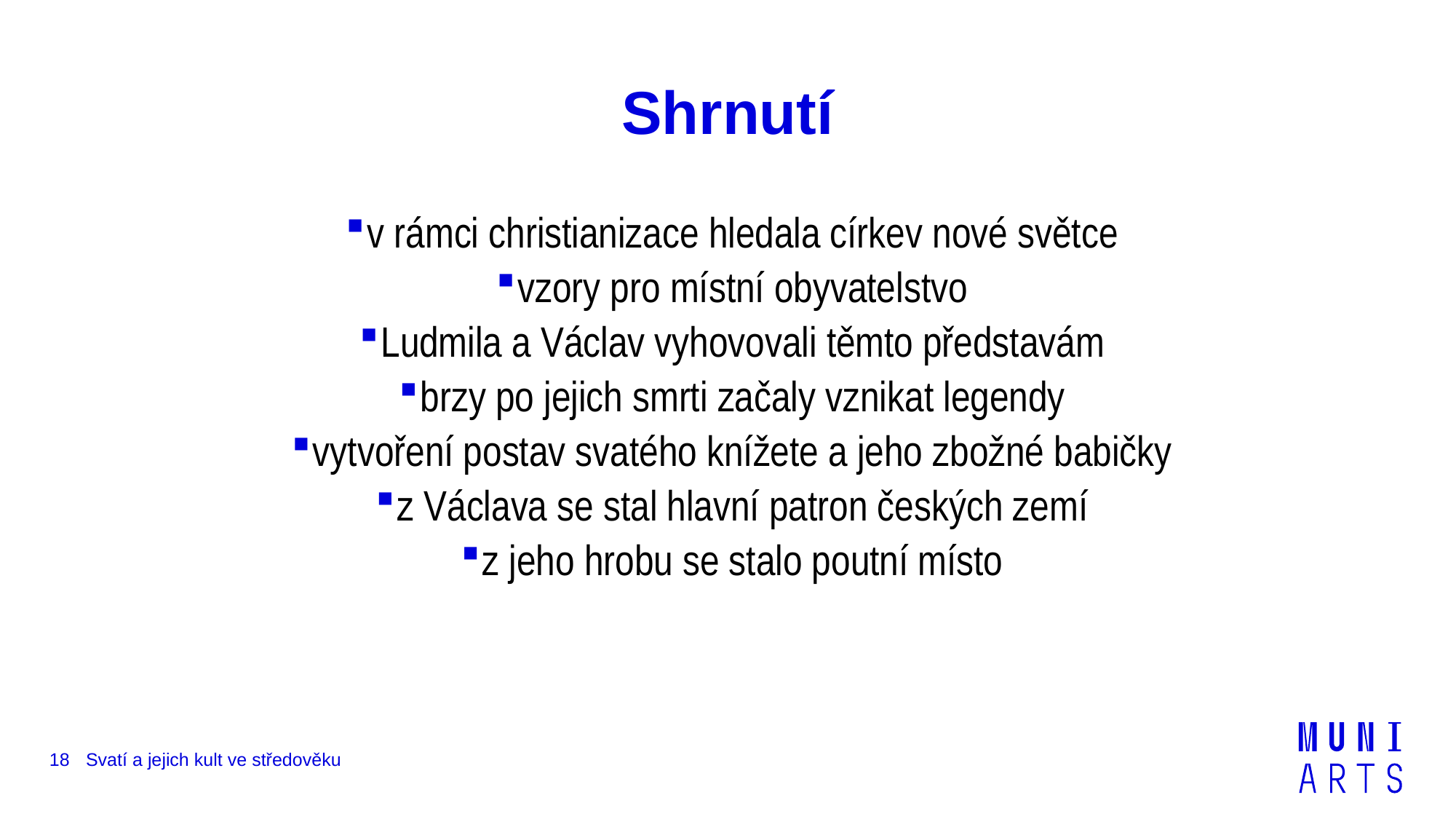

# Shrnutí
v rámci christianizace hledala církev nové světce
vzory pro místní obyvatelstvo
Ludmila a Václav vyhovovali těmto představám
brzy po jejich smrti začaly vznikat legendy
vytvoření postav svatého knížete a jeho zbožné babičky
z Václava se stal hlavní patron českých zemí
z jeho hrobu se stalo poutní místo
18
Svatí a jejich kult ve středověku